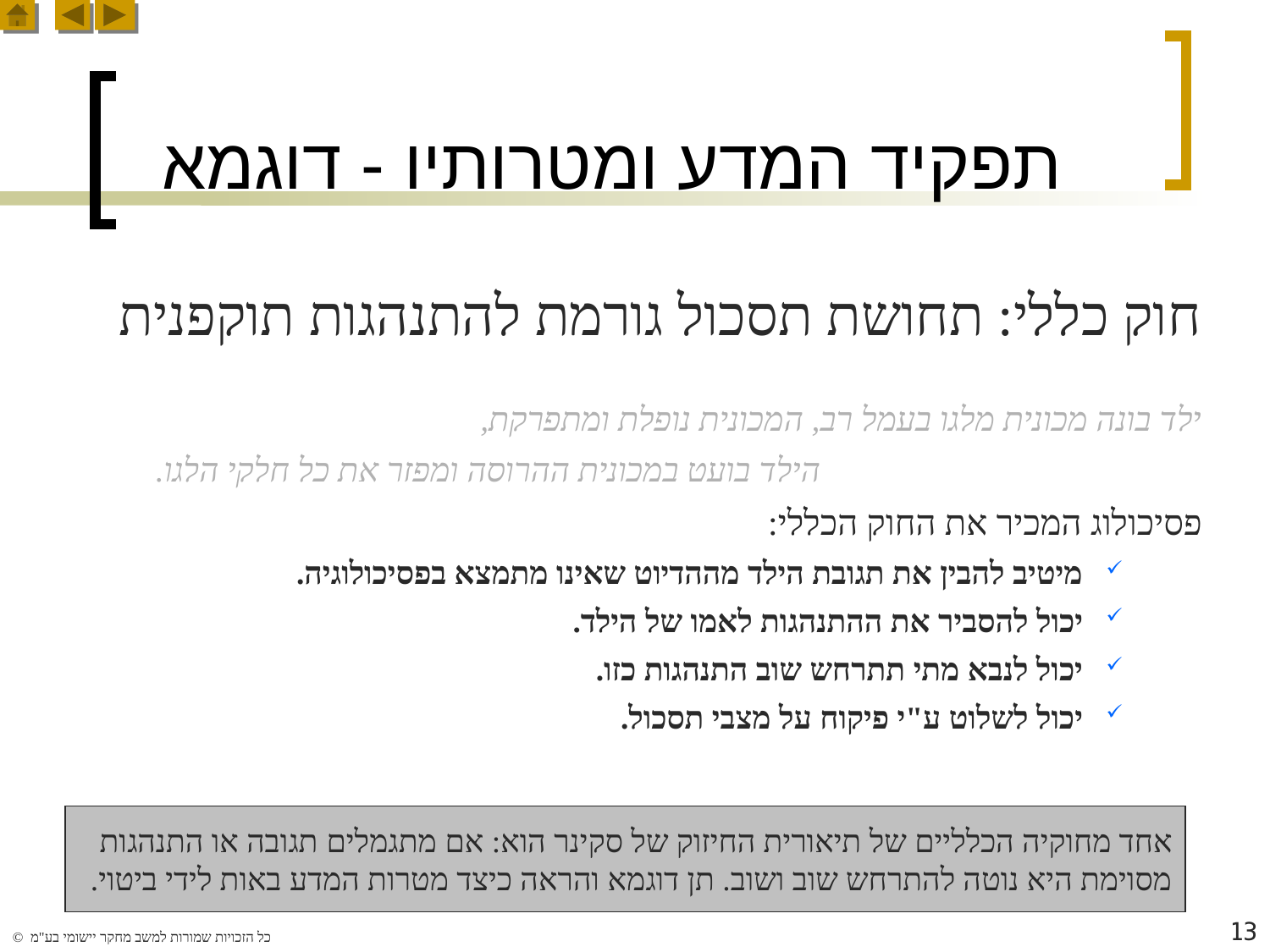

# תפקיד המדע ומטרותיו - דוגמא
חוק כללי: תחושת תסכול גורמת להתנהגות תוקפנית

ילד בונה מכונית מלגו בעמל רב, המכונית נופלת ומתפרקת,
				הילד בועט במכונית ההרוסה ומפזר את כל חלקי הלגו.
פסיכולוג המכיר את החוק הכללי:
מיטיב להבין את תגובת הילד מההדיוט שאינו מתמצא בפסיכולוגיה.
יכול להסביר את ההתנהגות לאמו של הילד.
יכול לנבא מתי תתרחש שוב התנהגות כזו.
יכול לשלוט ע"י פיקוח על מצבי תסכול.
אחד מחוקיה הכלליים של תיאורית החיזוק של סקינר הוא: אם מתגמלים תגובה או התנהגות מסוימת היא נוטה להתרחש שוב ושוב. תן דוגמא והראה כיצד מטרות המדע באות לידי ביטוי.
13